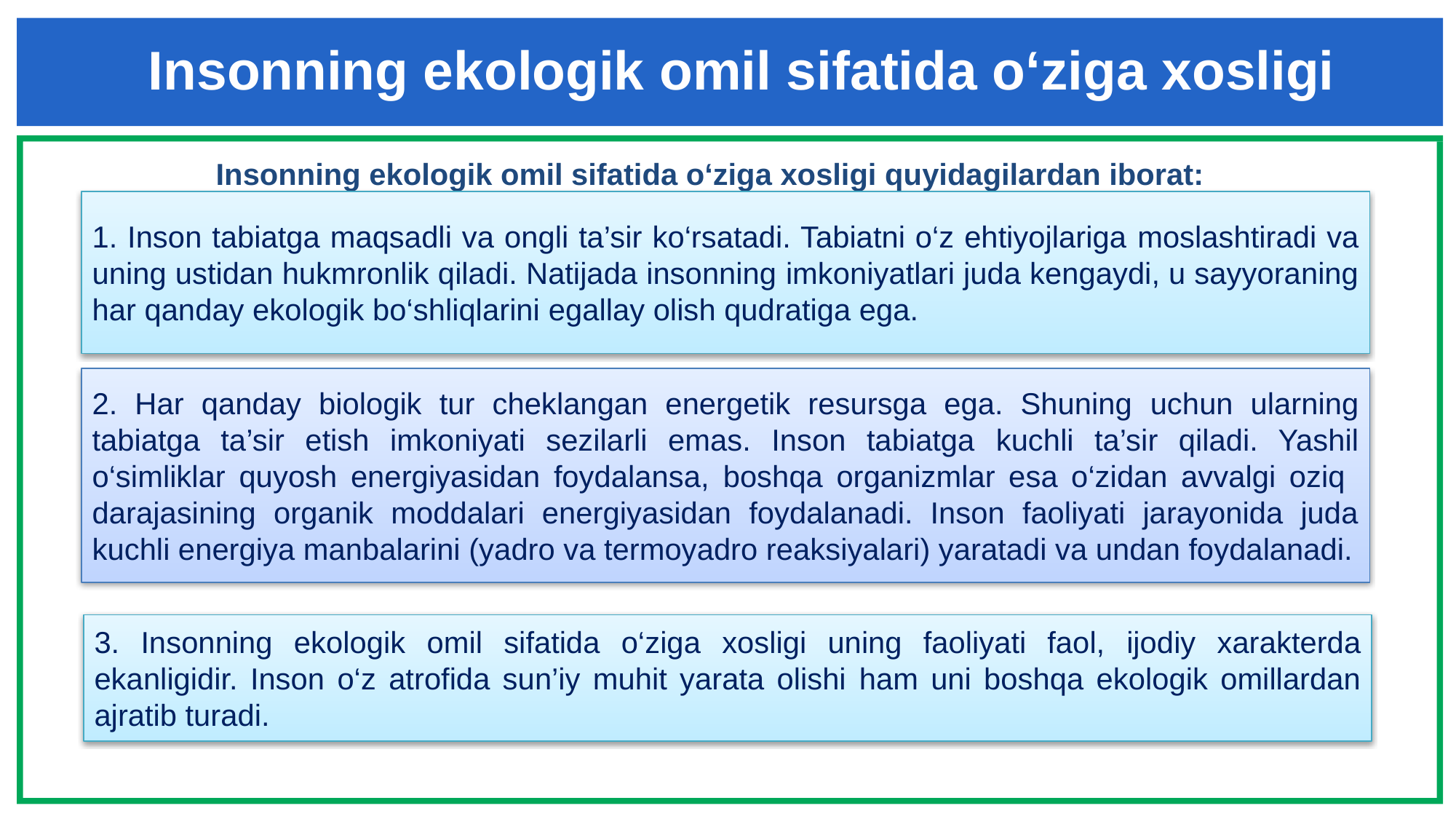

# Insonning ekologik omil sifatida o‘ziga xosligi
 Insonning ekologik omil sifatida o‘ziga xosligi quyidagilardan iborat:
1. Inson tabiatga maqsadli va ongli ta’sir ko‘rsatadi. Tabiatni o‘z ehtiyojlariga moslashtiradi va uning ustidan hukmronlik qiladi. Natijada insonning imkoniyatlari juda kengaydi, u sayyoraning har qanday ekologik bo‘shliqlarini egallay olish qudratiga ega.
2. Har qanday biologik tur cheklangan energetik resursga ega. Shuning uchun ularning tabiatga ta’sir etish imkoniyati sezilarli emas. Inson tabiatga kuchli ta’sir qiladi. Yashil o‘simliklar quyosh energiyasidan foydalansa, boshqa organizmlar esa o‘zidan avvalgi oziq  darajasining organik moddalari energiyasidan foydalanadi. Inson faoliyati jarayonida juda kuchli energiya manbalarini (yadro va termoyadro reaksiyalari) yaratadi va undan foydalanadi.

3. Insonning ekologik omil sifatida o‘ziga xosligi uning faoliyati faol, ijodiy xarakterda ekanligidir. Inson o‘z atrofida sun’iy muhit yarata olishi ham uni boshqa ekologik omillardan ajratib turadi.